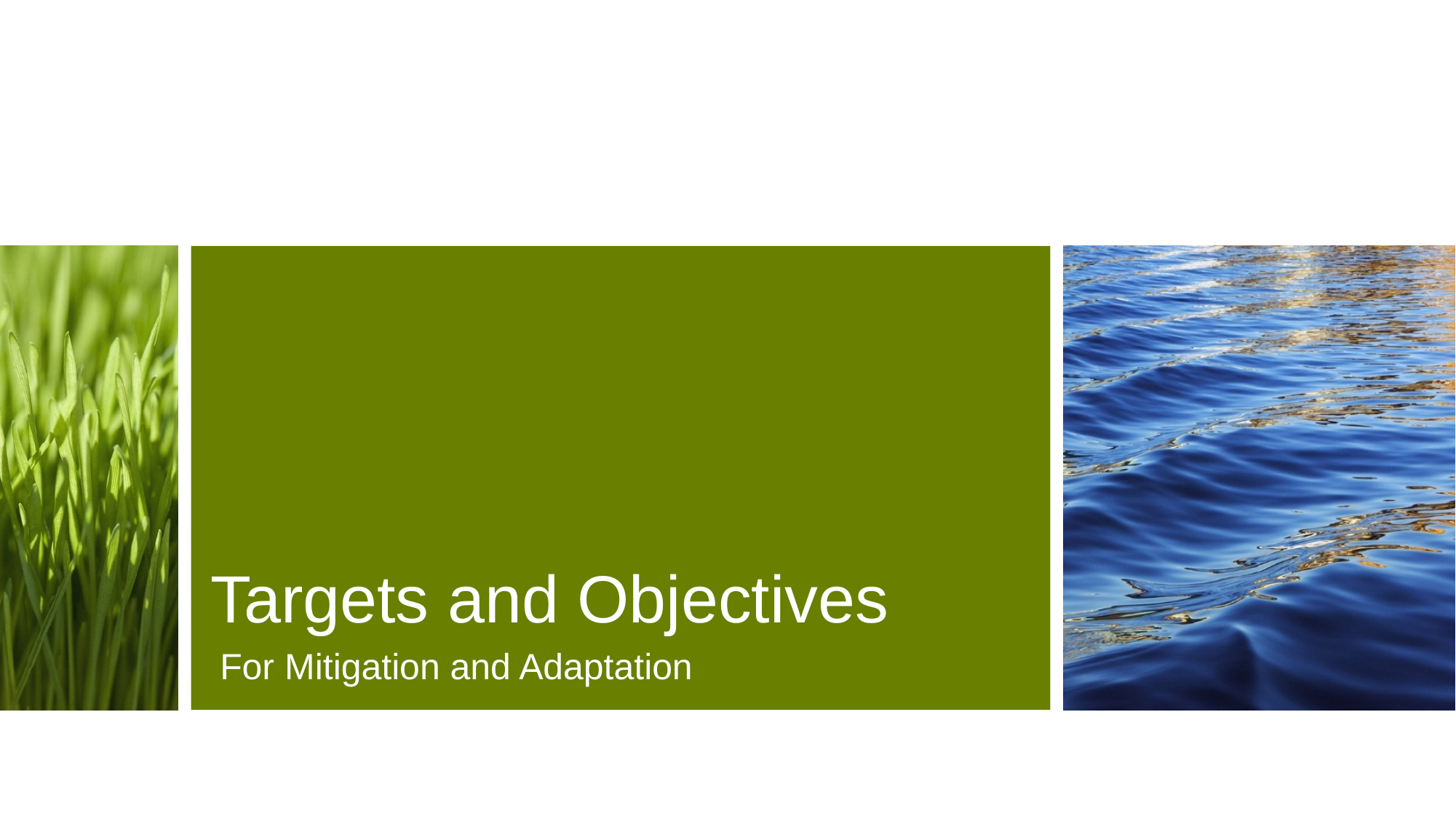

# Targets and Objectives
For Mitigation and Adaptation